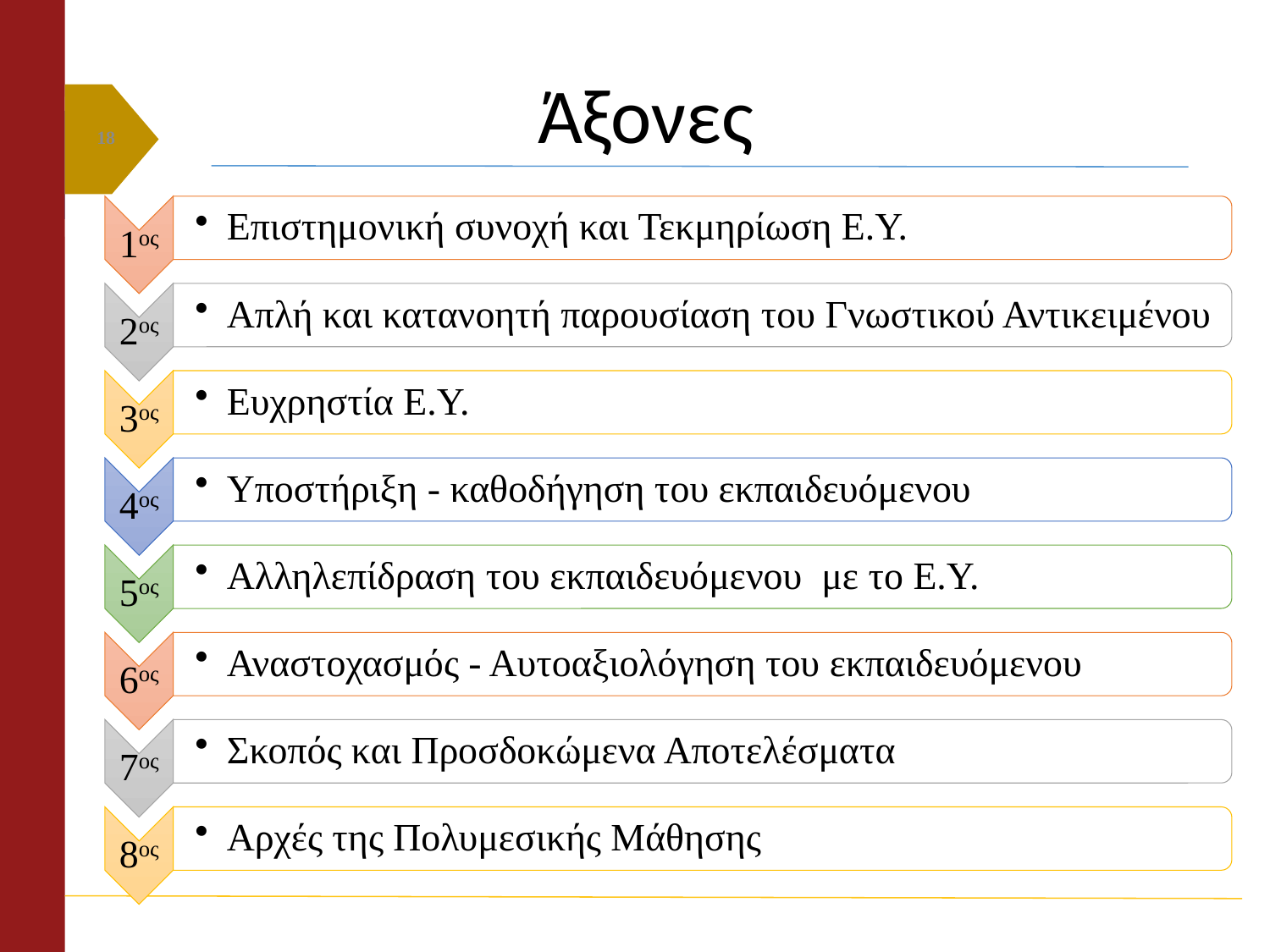

# Άξονες
18
1ος
Επιστημονική συνοχή και Τεκμηρίωση Ε.Υ.
2ος
Απλή και κατανοητή παρουσίαση του Γνωστικού Αντικειμένου
3ος
Ευχρηστία Ε.Υ.
4ος
Υποστήριξη - καθοδήγηση του εκπαιδευόμενου
5ος
Αλληλεπίδραση του εκπαιδευόμενου  με το Ε.Υ.
6ος
Αναστοχασμός - Αυτοαξιολόγηση του εκπαιδευόμενου
7ος
Σκοπός και Προσδοκώμενα Αποτελέσματα
8ος
Αρχές της Πολυμεσικής Μάθησης